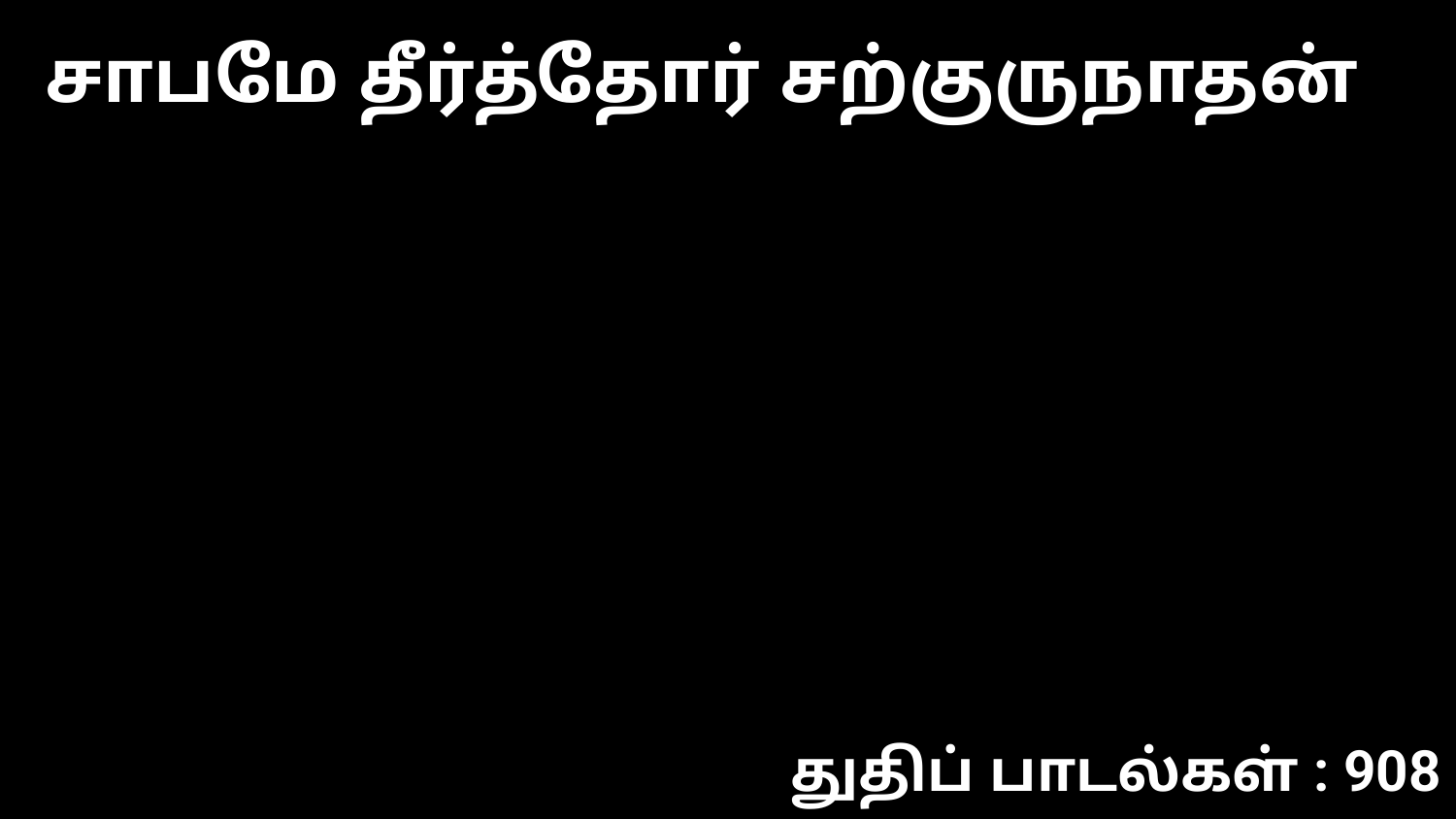

சாபமே தீர்த்தோர் சற்குருநாதன்
துதிப் பாடல்கள் : 908